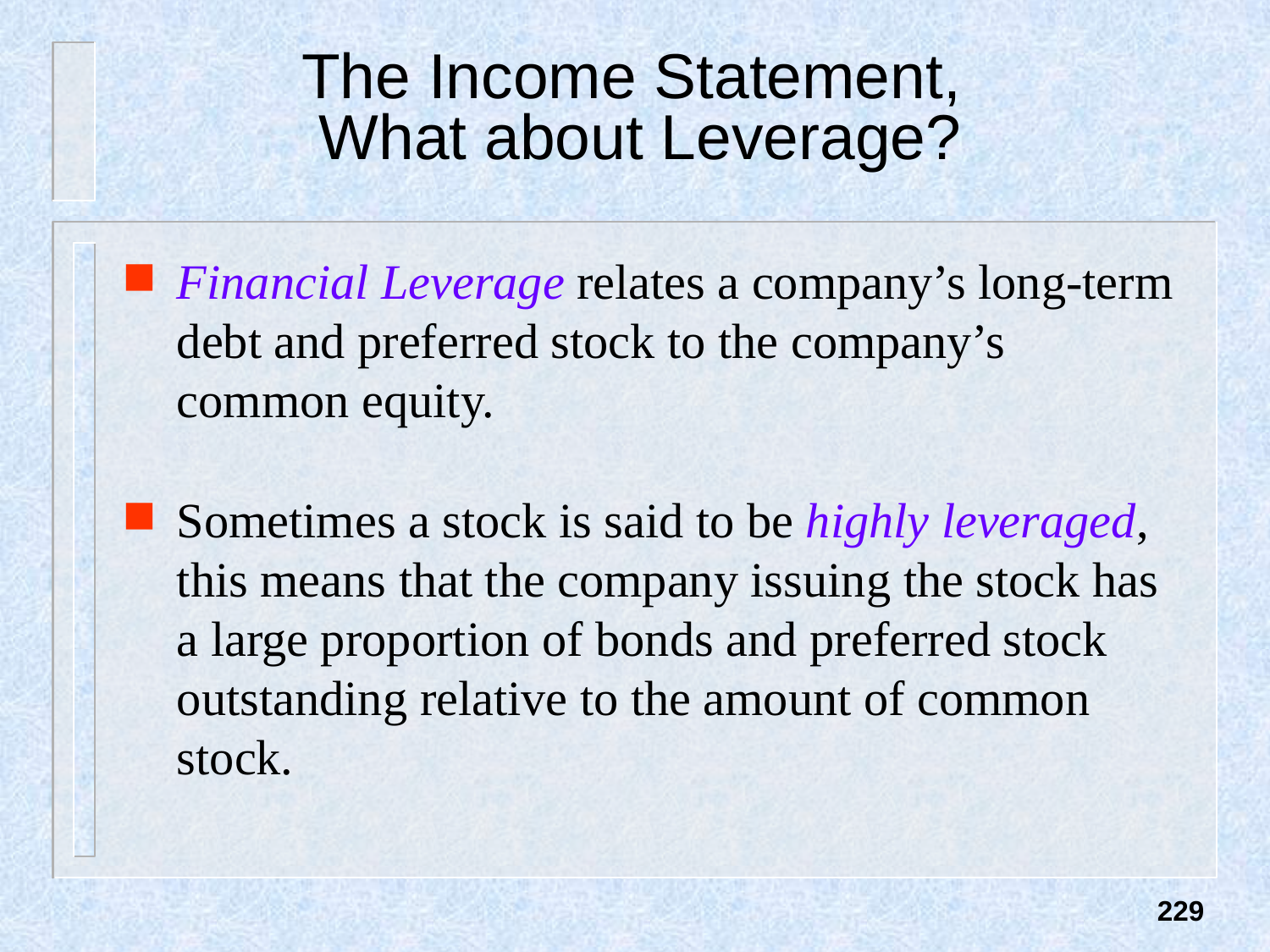

# The Income Statement, What about Leverage?
Financial Leverage relates a company’s long-term debt and preferred stock to the company’s common equity.

Sometimes a stock is said to be highly leveraged, this means that the company issuing the stock has a large proportion of bonds and preferred stock outstanding relative to the amount of common stock.
229